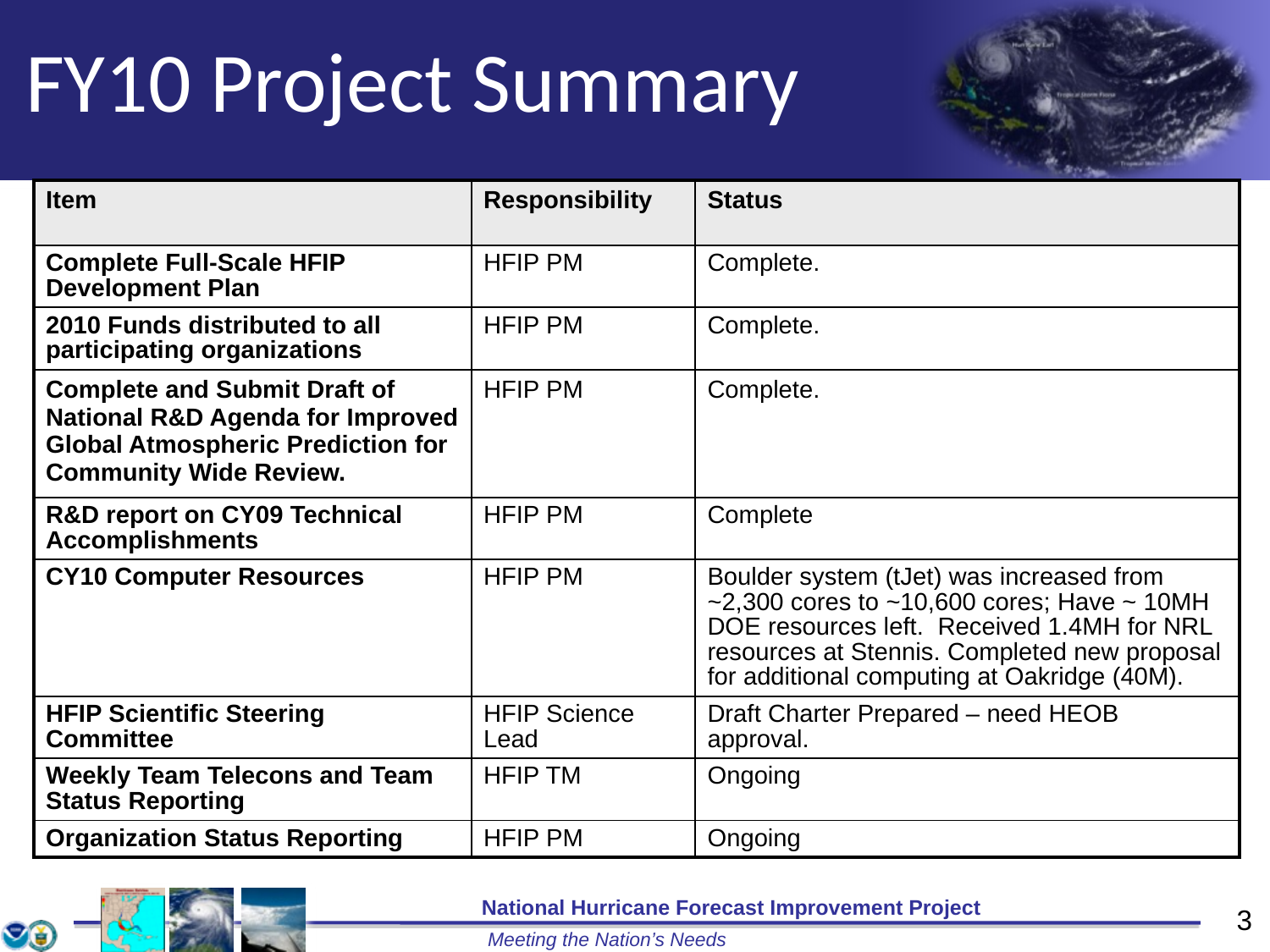

# FY10 Project Summary
| Item | Responsibility | Status |
| --- | --- | --- |
| Complete Full-Scale HFIP Development Plan | HFIP PM | Complete. |
| 2010 Funds distributed to all participating organizations | HFIP PM | Complete. |
| Complete and Submit Draft of National R&D Agenda for Improved Global Atmospheric Prediction for Community Wide Review. | HFIP PM | Complete. |
| R&D report on CY09 Technical Accomplishments | HFIP PM | Complete |
| CY10 Computer Resources | HFIP PM | Boulder system (tJet) was increased from ~2,300 cores to ~10,600 cores; Have ~ 10MH DOE resources left. Received 1.4MH for NRL resources at Stennis. Completed new proposal for additional computing at Oakridge (40M). |
| HFIP Scientific Steering Committee | HFIP Science Lead | Draft Charter Prepared – need HEOB approval. |
| Weekly Team Telecons and Team Status Reporting | HFIP TM | Ongoing |
| Organization Status Reporting | HFIP PM | Ongoing |